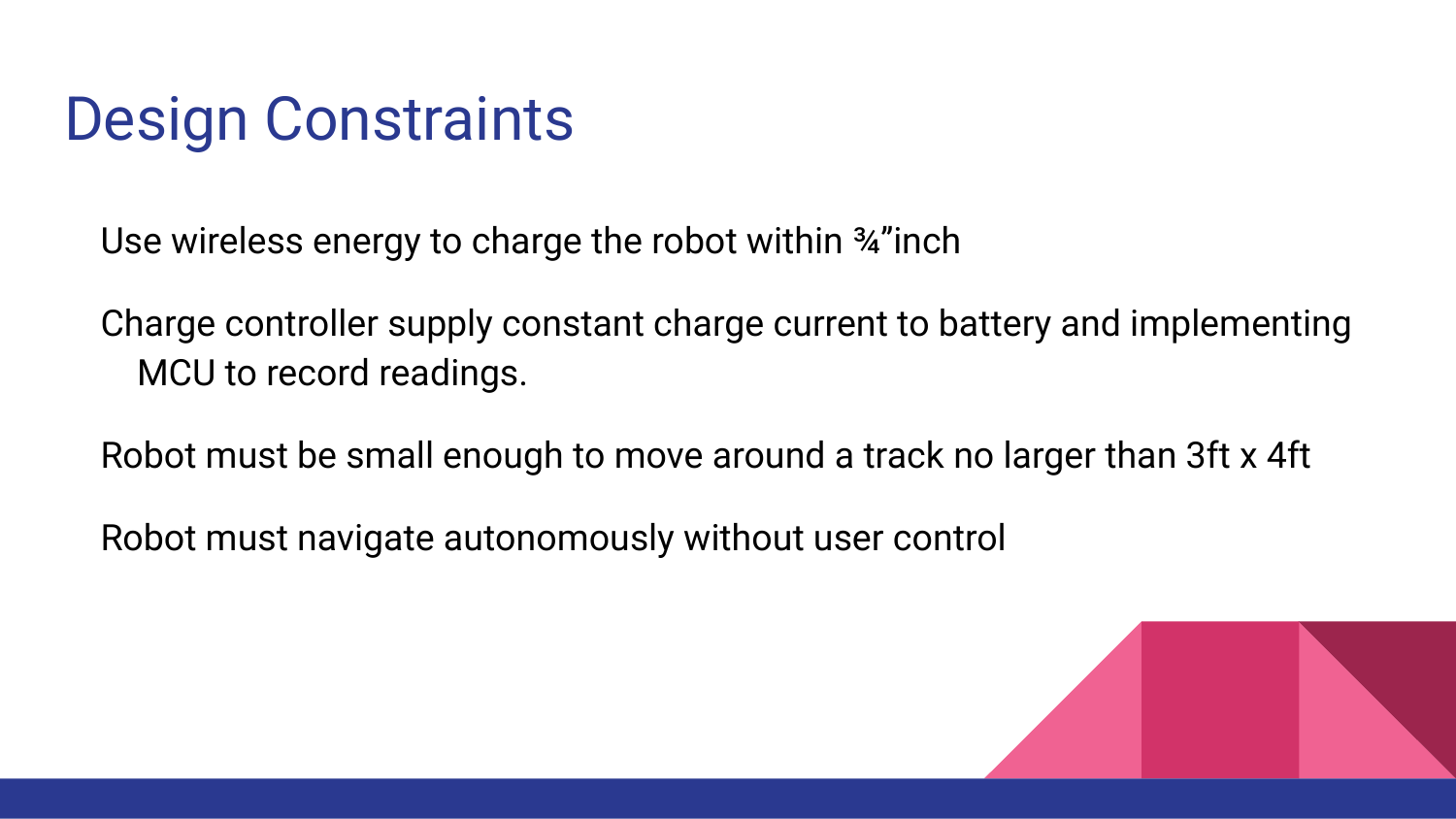

# Design Constraints
Use wireless energy to charge the robot within ¾’’inch
Charge controller supply constant charge current to battery and implementing MCU to record readings.
Robot must be small enough to move around a track no larger than 3ft x 4ft
Robot must navigate autonomously without user control